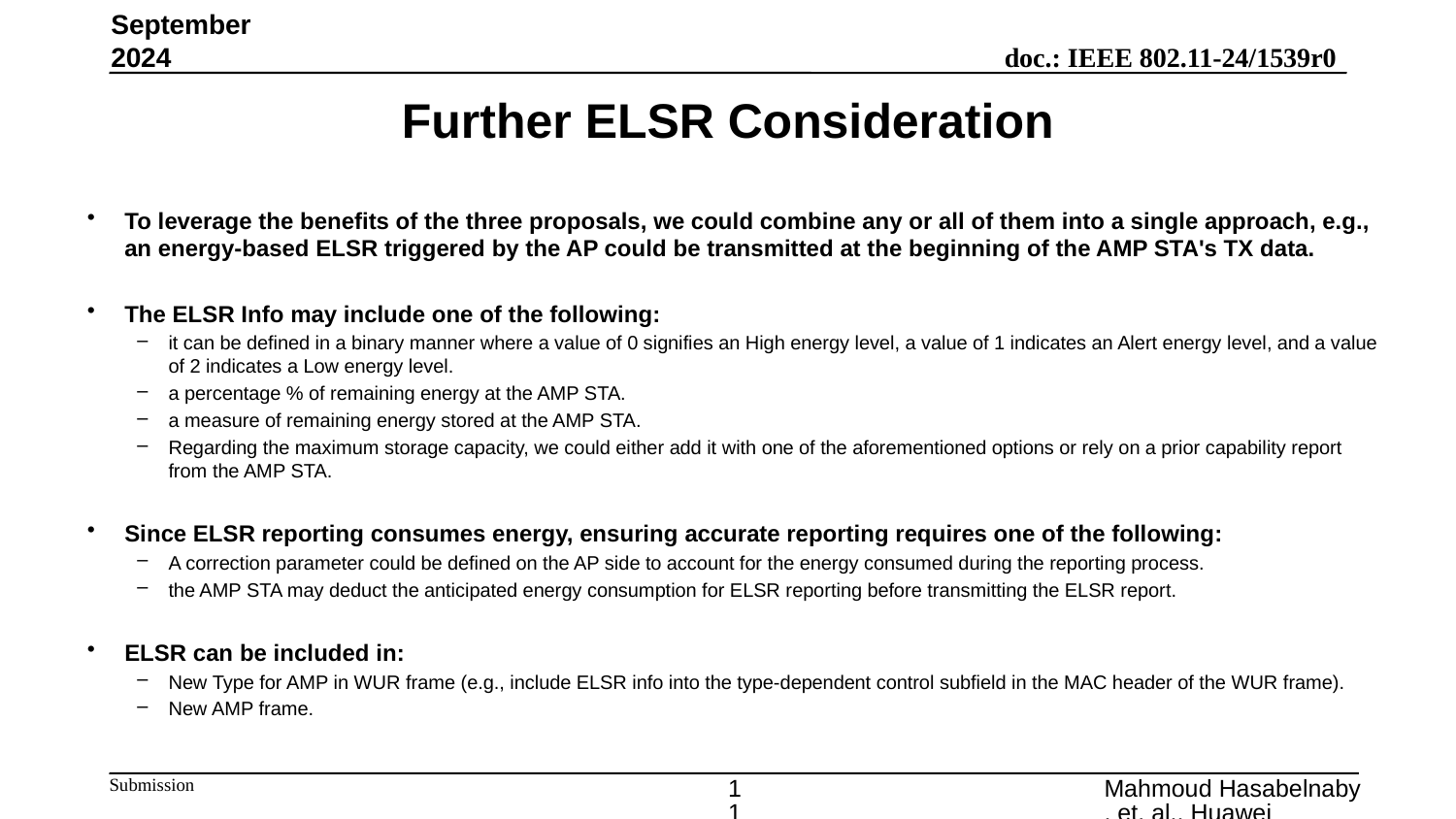

September 2024
# Further ELSR Consideration
To leverage the benefits of the three proposals, we could combine any or all of them into a single approach, e.g., an energy-based ELSR triggered by the AP could be transmitted at the beginning of the AMP STA's TX data.

The ELSR Info may include one of the following:
it can be defined in a binary manner where a value of 0 signifies an High energy level, a value of 1 indicates an Alert energy level, and a value of 2 indicates a Low energy level.
a percentage % of remaining energy at the AMP STA.
a measure of remaining energy stored at the AMP STA.
Regarding the maximum storage capacity, we could either add it with one of the aforementioned options or rely on a prior capability report from the AMP STA.

Since ELSR reporting consumes energy, ensuring accurate reporting requires one of the following:
A correction parameter could be defined on the AP side to account for the energy consumed during the reporting process.
the AMP STA may deduct the anticipated energy consumption for ELSR reporting before transmitting the ELSR report.

ELSR can be included in:
New Type for AMP in WUR frame (e.g., include ELSR info into the type-dependent control subfield in the MAC header of the WUR frame).
New AMP frame.

11
Mahmoud Hasabelnaby, et. al., Huawei